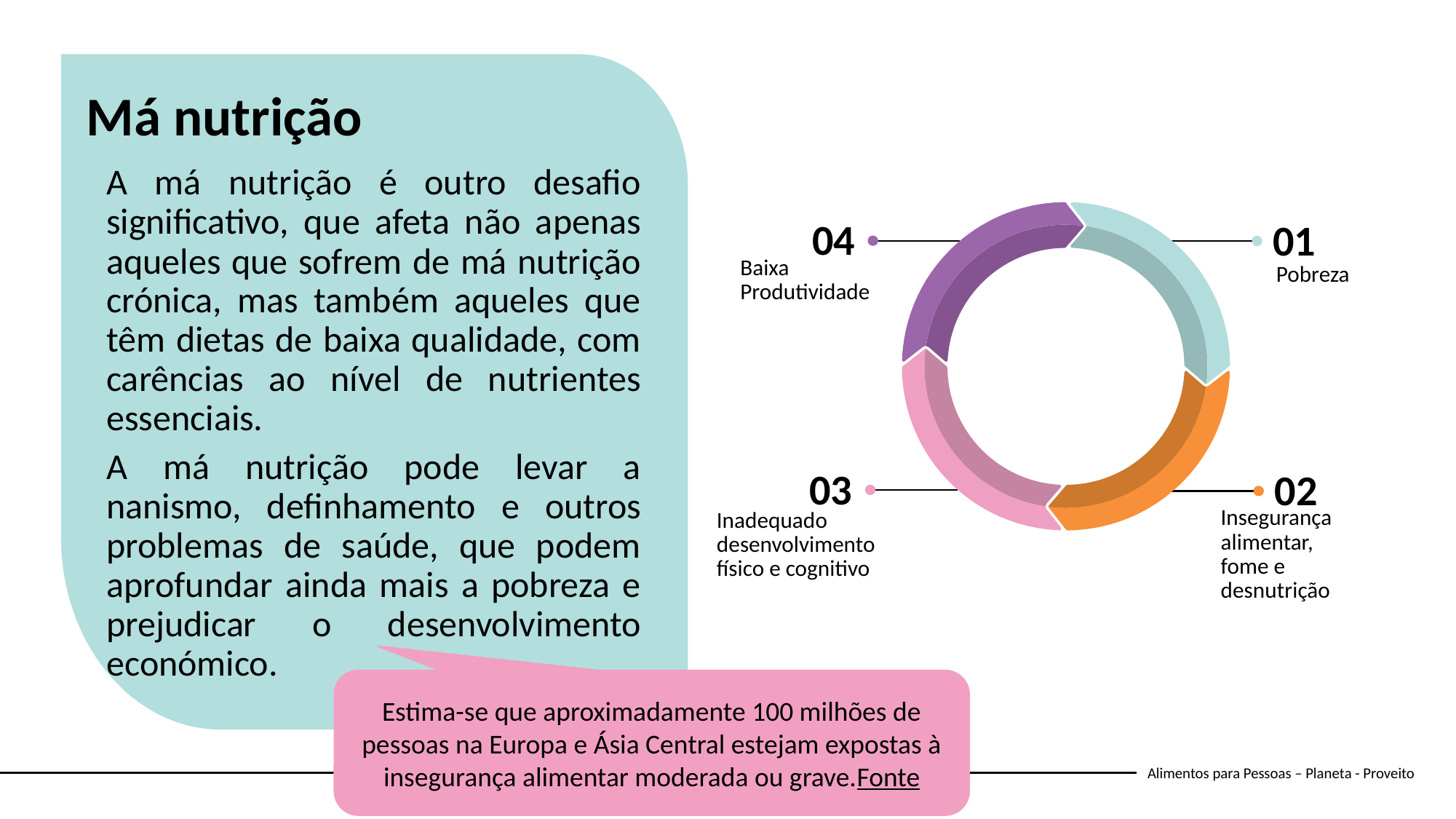

Má nutrição
A má nutrição é outro desafio significativo, que afeta não apenas aqueles que sofrem de má nutrição crónica, mas também aqueles que têm dietas de baixa qualidade, com carências ao nível de nutrientes essenciais.
A má nutrição pode levar a nanismo, definhamento e outros problemas de saúde, que podem aprofundar ainda mais a pobreza e prejudicar o desenvolvimento económico.

04

Baixa
Produtividade
01

Pobreza

03
02

Insegurança alimentar,
fome e
desnutrição
Inadequado desenvolvimento físico e cognitivo
Estima-se que aproximadamente 100 milhões de pessoas na Europa e Ásia Central estejam expostas à insegurança alimentar moderada ou grave.Fonte